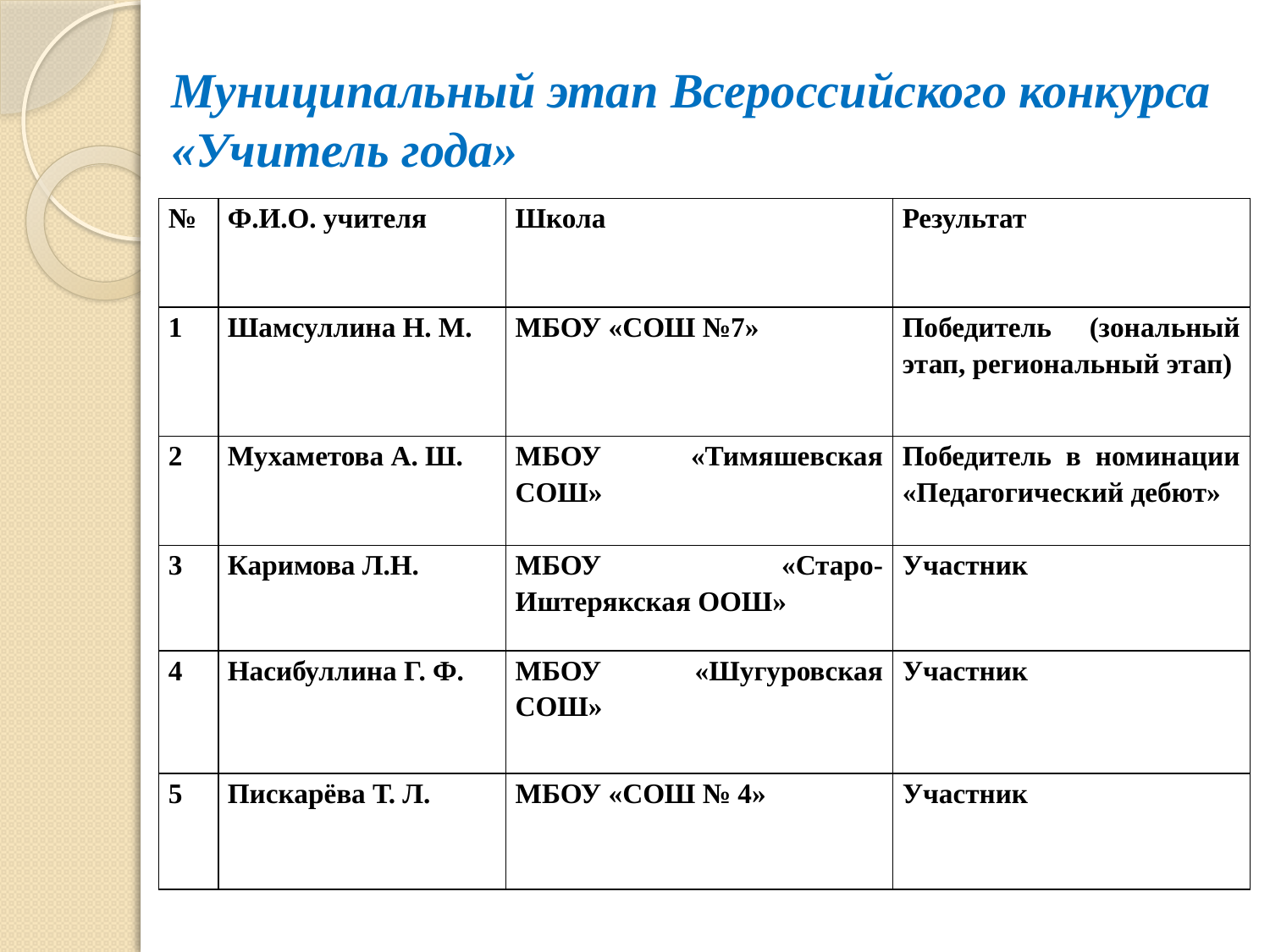

# Муниципальный этап Всероссийского конкурса «Учитель года»
| № | Ф.И.О. учителя | Школа | Результат |
| --- | --- | --- | --- |
| 1 | Шамсуллина Н. М. | МБОУ «СОШ №7» | Победитель (зональный этап, региональный этап) |
| 2 | Мухаметова А. Ш. | МБОУ «Тимяшевская СОШ» | Победитель в номинации «Педагогический дебют» |
| 3 | Каримова Л.Н. | МБОУ «Старо-Иштерякская ООШ» | Участник |
| 4 | Насибуллина Г. Ф. | МБОУ «Шугуровская СОШ» | Участник |
| 5 | Пискарёва Т. Л. | МБОУ «СОШ № 4» | Участник |